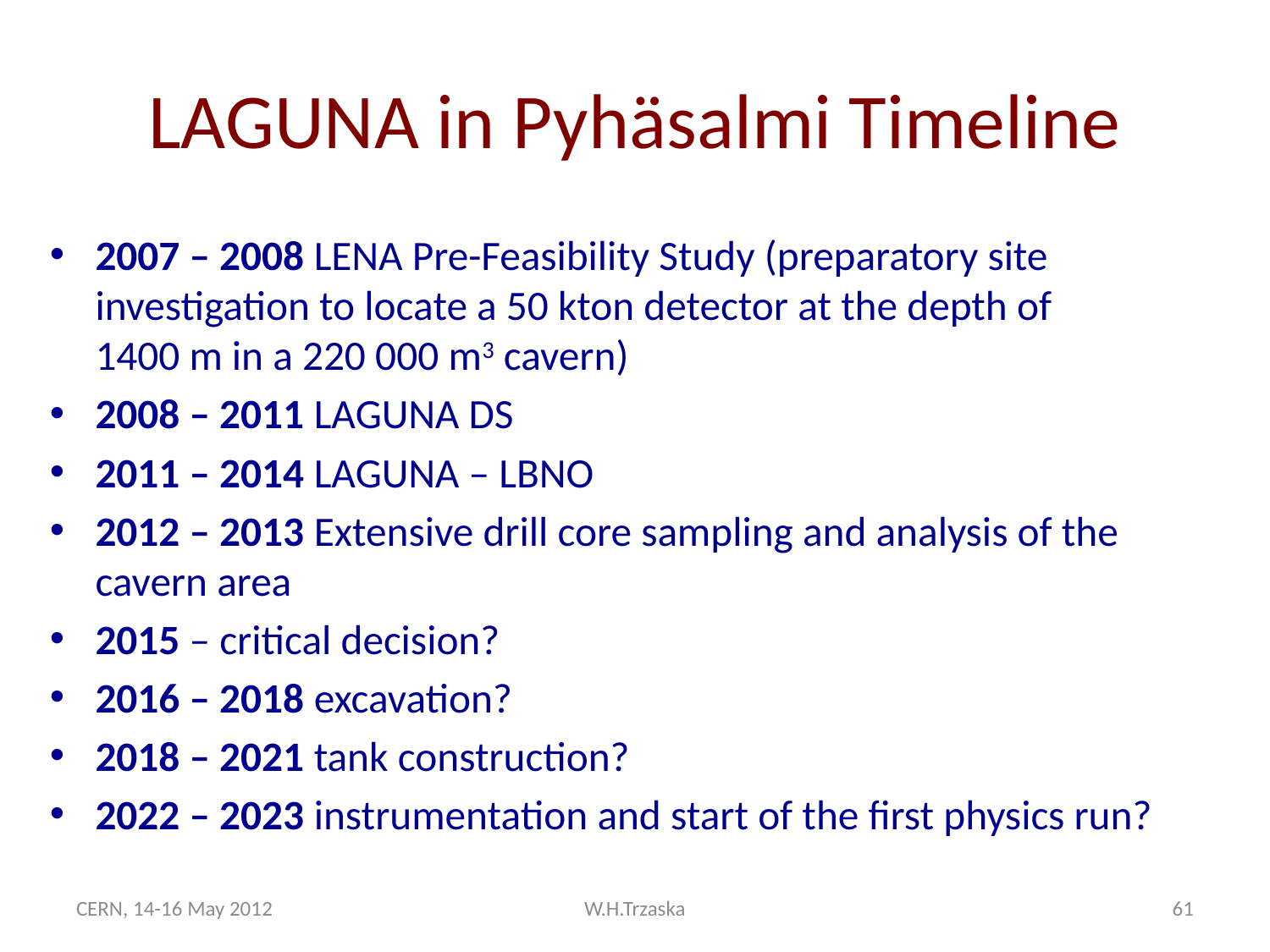

# LAGUNA in Pyhäsalmi Timeline
2007 – 2008 LENA Pre-Feasibility Study (preparatory site investigation to locate a 50 kton detector at the depth of
1400 m in a 220 000 m3 cavern)
2008 – 2011 LAGUNA DS
2011 – 2014 LAGUNA – LBNO
2012 – 2013 Extensive drill core sampling and analysis of the cavern area
2015 – critical decision?
2016 – 2018 excavation?
2018 – 2021 tank construction?
2022 – 2023 instrumentation and start of the first physics run?
CERN, 14-16 May 2012
W.H.Trzaska
61